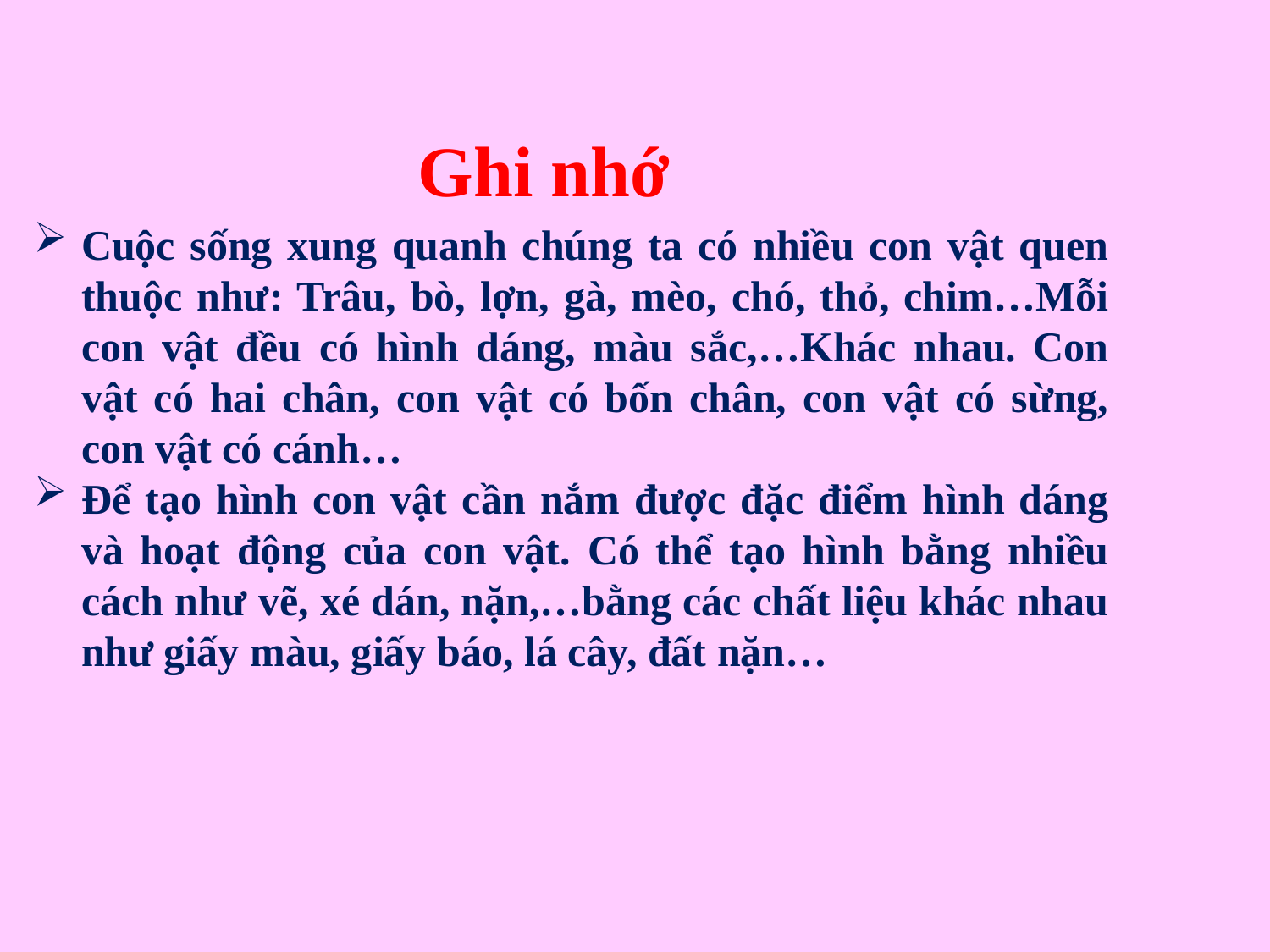

Ghi nhớ
Cuộc sống xung quanh chúng ta có nhiều con vật quen thuộc như: Trâu, bò, lợn, gà, mèo, chó, thỏ, chim…Mỗi con vật đều có hình dáng, màu sắc,…Khác nhau. Con vật có hai chân, con vật có bốn chân, con vật có sừng, con vật có cánh…
Để tạo hình con vật cần nắm được đặc điểm hình dáng và hoạt động của con vật. Có thể tạo hình bằng nhiều cách như vẽ, xé dán, nặn,…bằng các chất liệu khác nhau như giấy màu, giấy báo, lá cây, đất nặn…